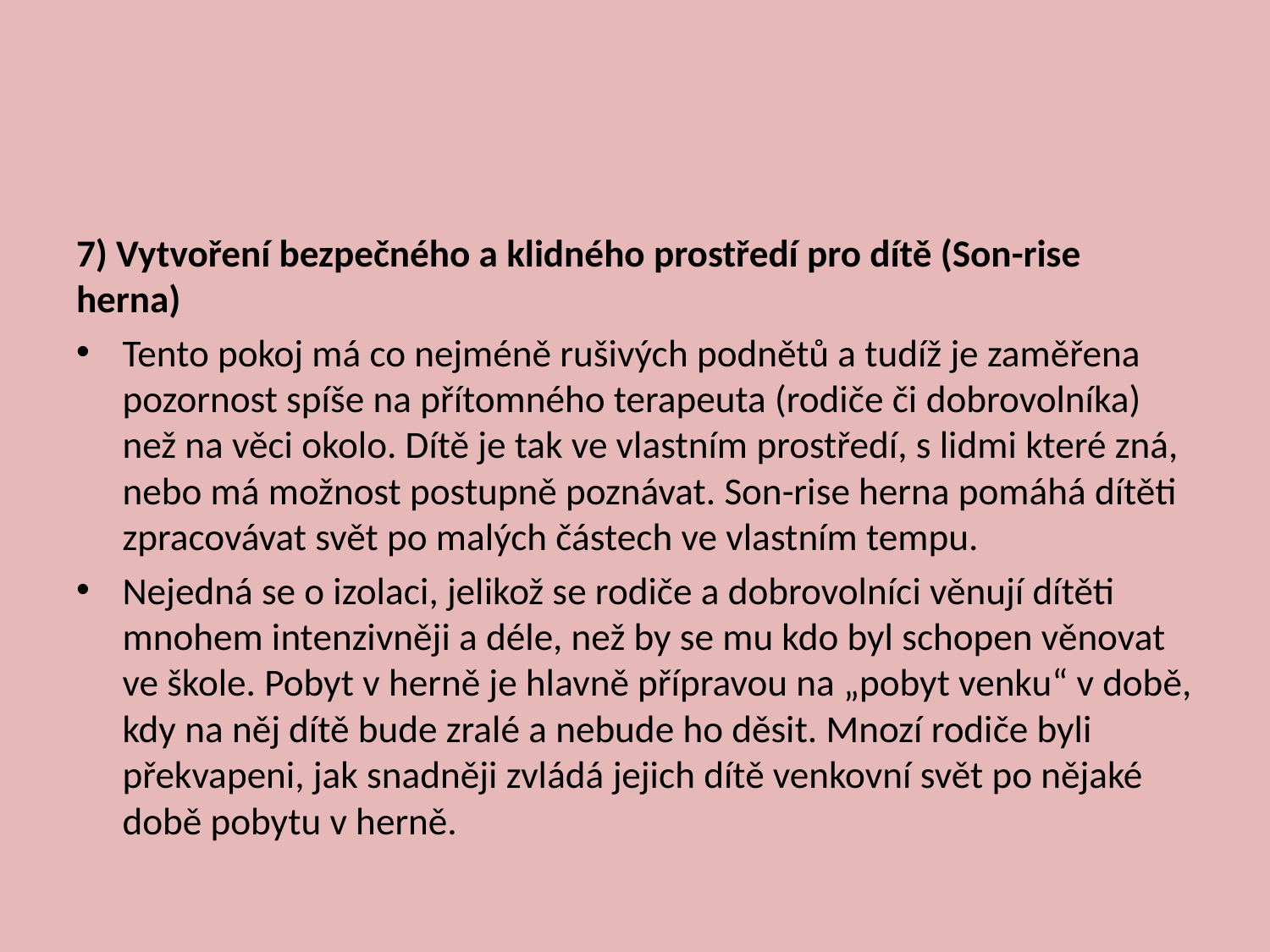

#
7) Vytvoření bezpečného a klidného prostředí pro dítě (Son-rise herna)
Tento pokoj má co nejméně rušivých podnětů a tudíž je zaměřena pozornost spíše na přítomného terapeuta (rodiče či dobrovolníka) než na věci okolo. Dítě je tak ve vlastním prostředí, s lidmi které zná, nebo má možnost postupně poznávat. Son-rise herna pomáhá dítěti zpracovávat svět po malých částech ve vlastním tempu.
Nejedná se o izolaci, jelikož se rodiče a dobrovolníci věnují dítěti mnohem intenzivněji a déle, než by se mu kdo byl schopen věnovat ve škole. Pobyt v herně je hlavně přípravou na „pobyt venku“ v době, kdy na něj dítě bude zralé a nebude ho děsit. Mnozí rodiče byli překvapeni, jak snadněji zvládá jejich dítě venkovní svět po nějaké době pobytu v herně.